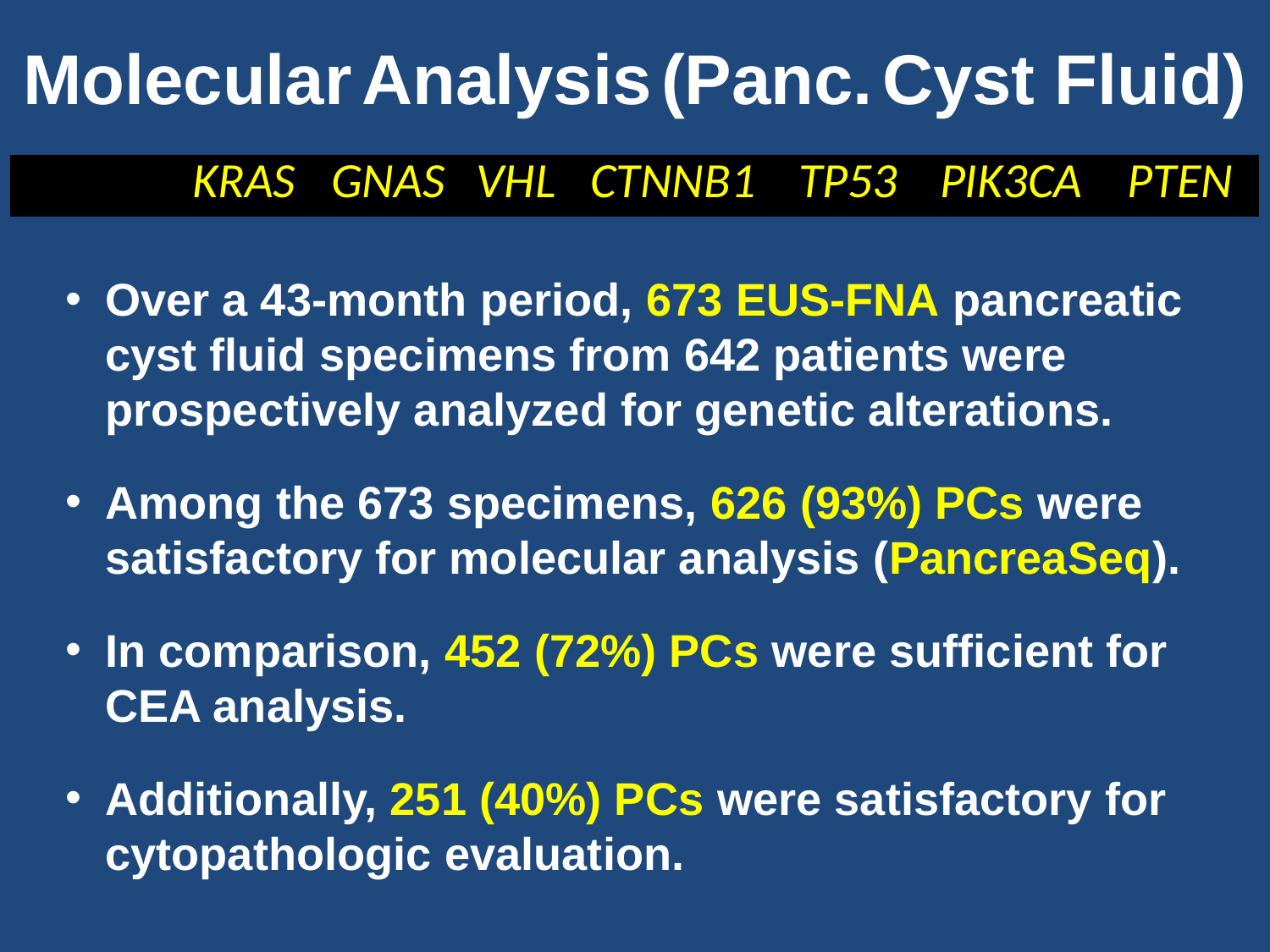

Molecular Analysis (Panc. Cyst Fluid)
|  | KRAS | GNAS | VHL | CTNNB1 | TP53 | PIK3CA | PTEN |
| --- | --- | --- | --- | --- | --- | --- | --- |
Over a 43-month period, 673 EUS-FNA pancreatic cyst fluid specimens from 642 patients were prospectively analyzed for genetic alterations.

Among the 673 specimens, 626 (93%) PCs were satisfactory for molecular analysis (PancreaSeq).

In comparison, 452 (72%) PCs were sufficient for CEA analysis.

Additionally, 251 (40%) PCs were satisfactory for cytopathologic evaluation.